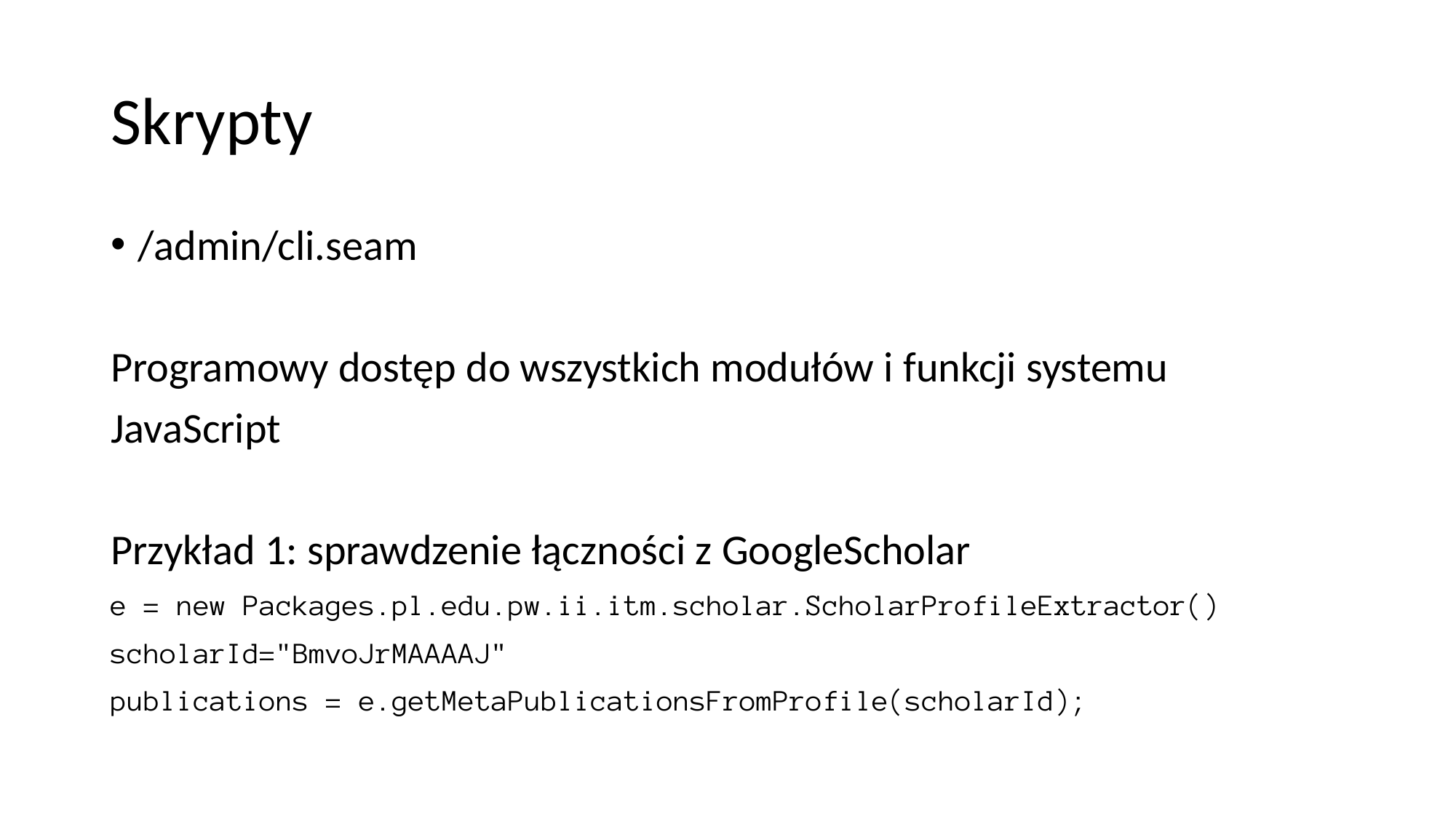

# Skrypty
/admin/cli.seam

Programowy dostęp do wszystkich modułów i funkcji systemu
JavaScript

Przykład 1: sprawdzenie łączności z GoogleScholar
e = new Packages.pl.edu.pw.ii.itm.scholar.ScholarProfileExtractor()
scholarId="BmvoJrMAAAAJ"
publications = e.getMetaPublicationsFromProfile(scholarId);